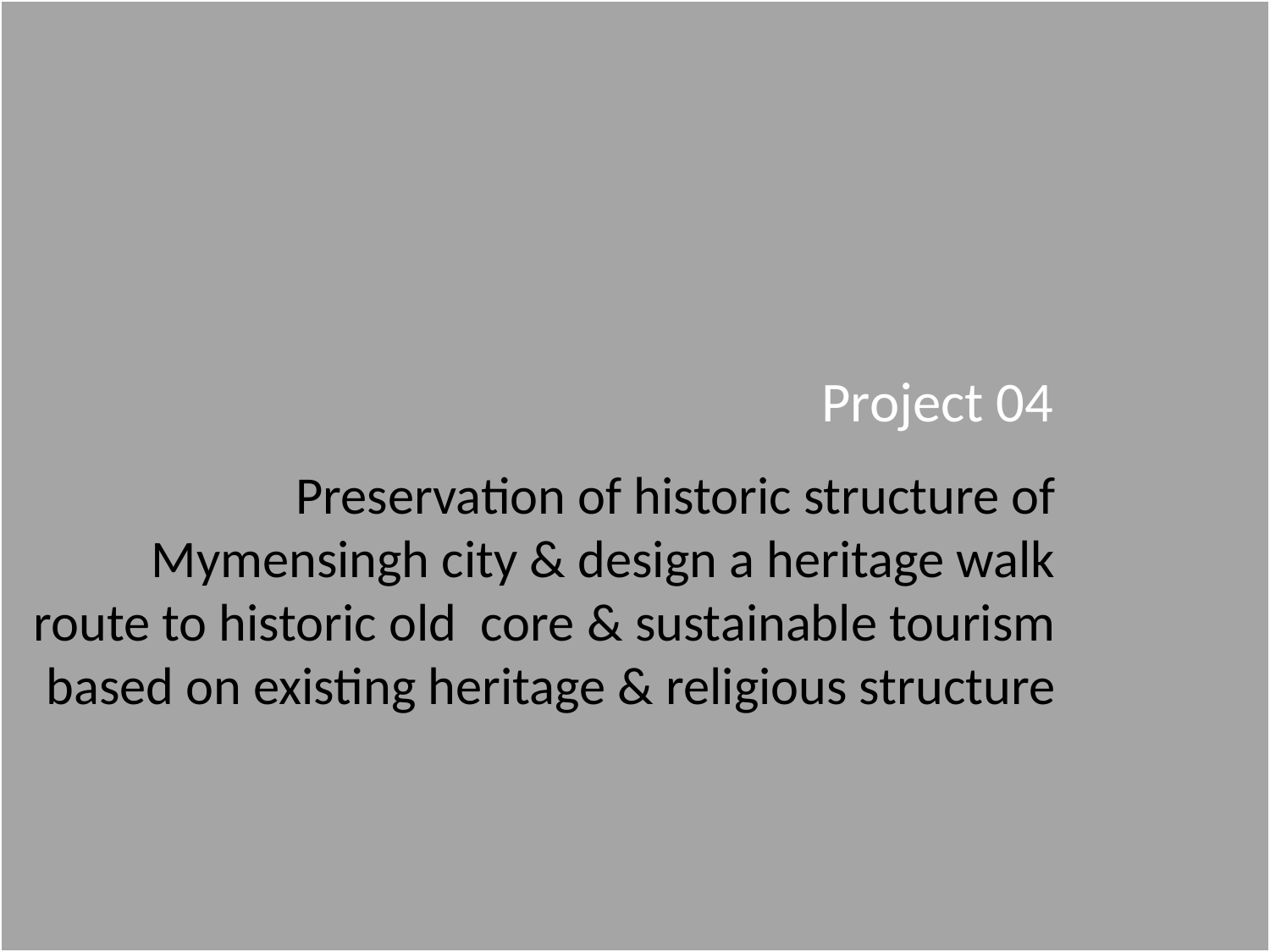

Project 04
Preservation of historic structure of Mymensingh city & design a heritage walk route to historic old  core & sustainable tourism based on existing heritage & religious structure